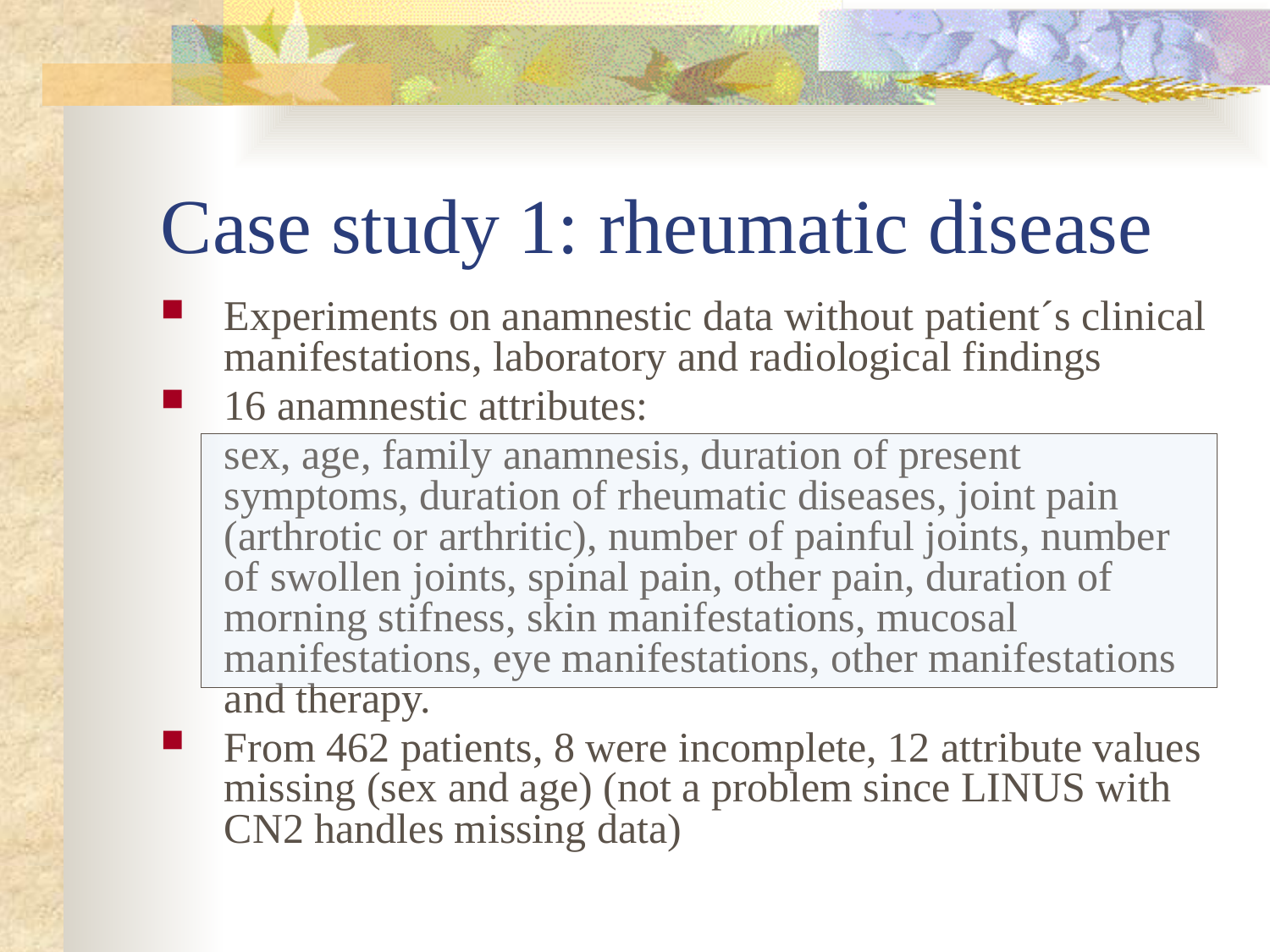

# Case study 1: rheumatic disease
Experiments on anamnestic data without patient´s clinical manifestations, laboratory and radiological findings
16 anamnestic attributes:
      sex, age, family anamnesis, duration of present symptoms, duration of rheumatic diseases, joint pain (arthrotic or arthritic), number of painful joints, number of swollen joints, spinal pain, other pain, duration of morning stifness, skin manifestations, mucosal manifestations, eye manifestations, other manifestations and therapy.
From 462 patients, 8 were incomplete, 12 attribute values missing (sex and age) (not a problem since LINUS with CN2 handles missing data)